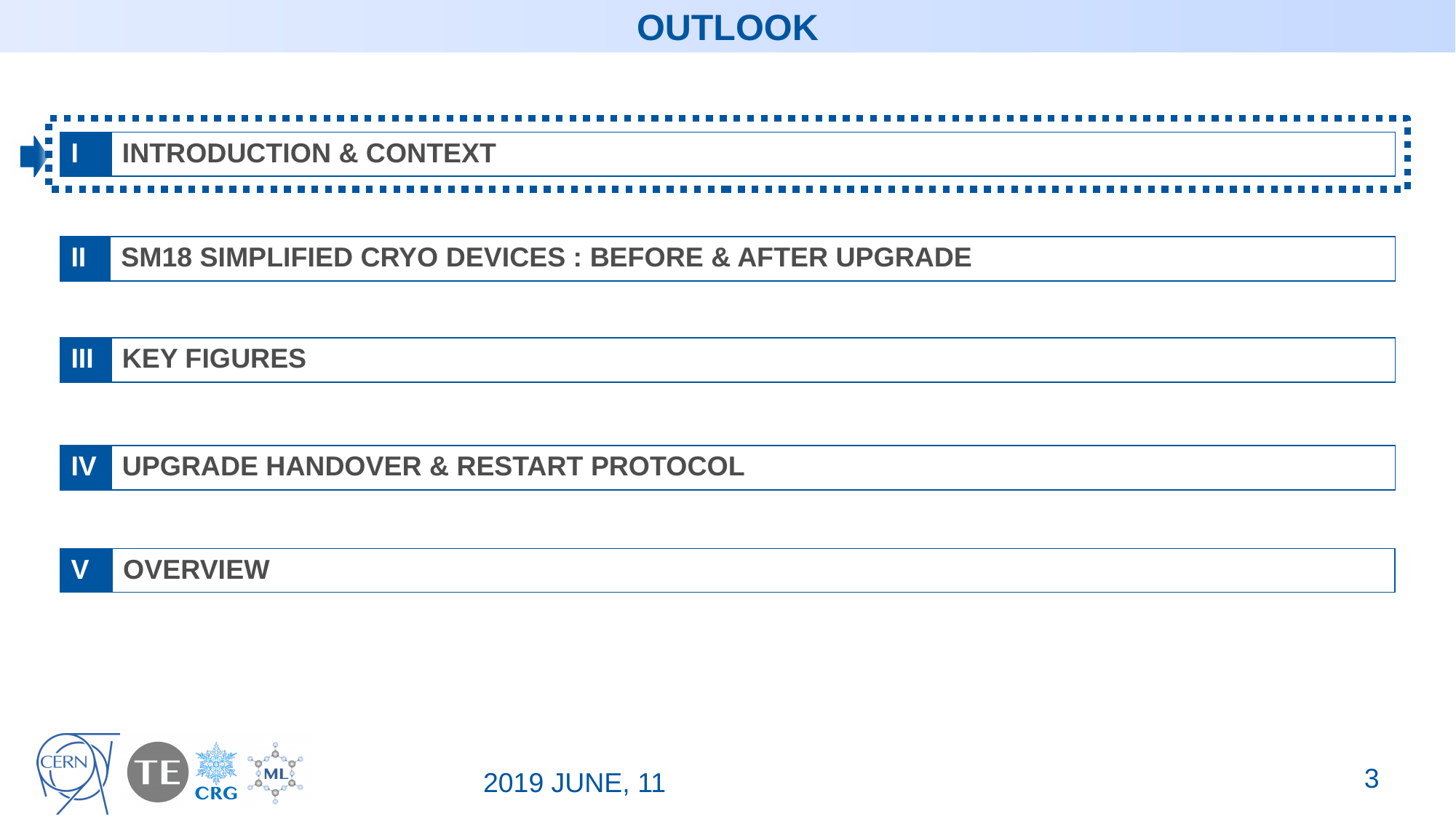

OUTLOOK

| I | INTRODUCTION & CONTEXT |
| --- | --- |

| II | SM18 SIMPLIFIED CRYO DEVICES : BEFORE & AFTER UPGRADE |
| --- | --- |
| III | KEY FIGURES |
| --- | --- |
| IV | UPGRADE HANDOVER & RESTART PROTOCOL |
| --- | --- |
| V | OVERVIEW |
| --- | --- |
3
2019 JUNE, 11